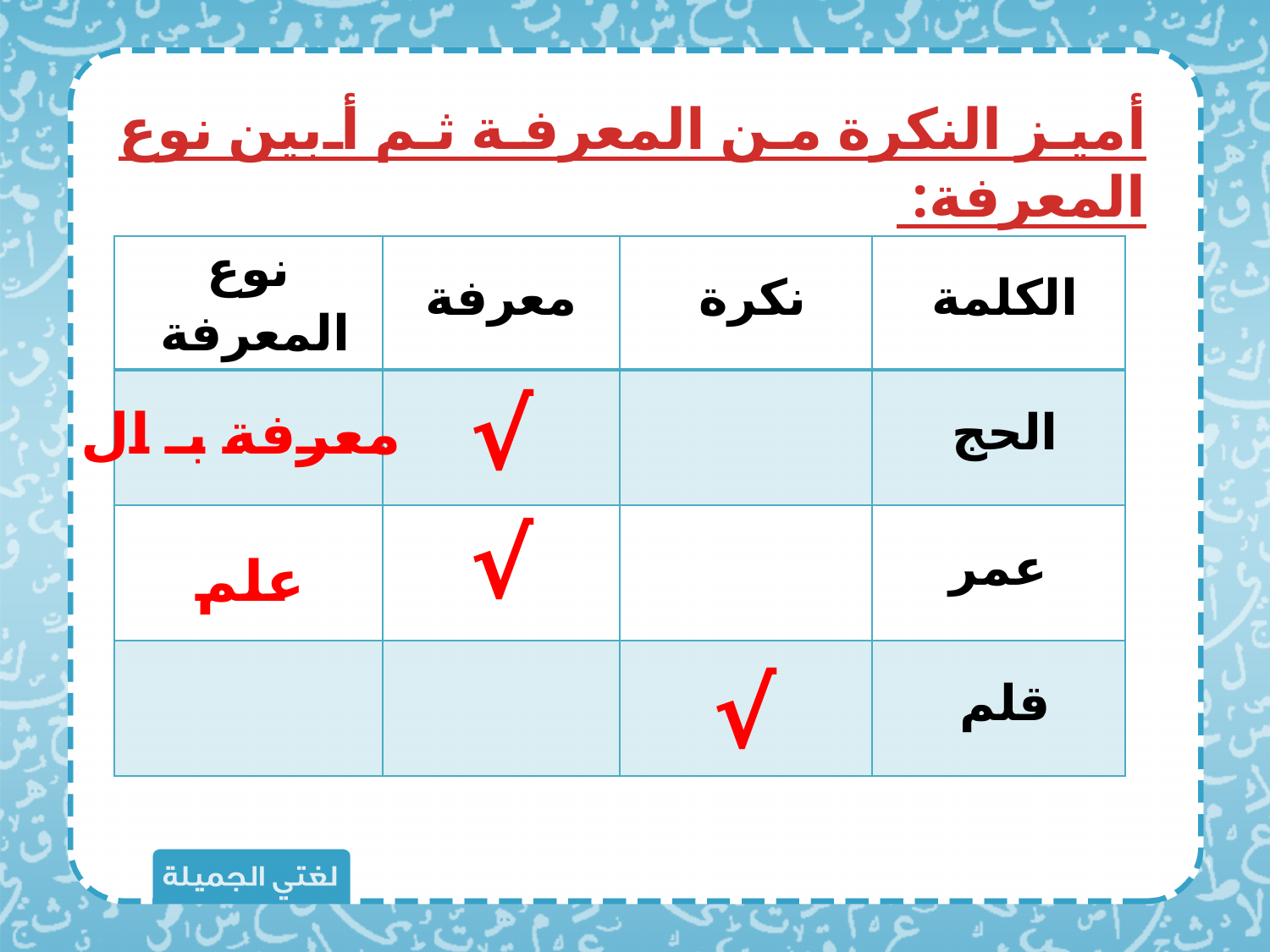

أميز النكرة من المعرفة ثم أبين نوع المعرفة:
| نوع المعرفة | معرفة | نكرة | الكلمة |
| --- | --- | --- | --- |
|  |  |  | الحج |
|  |  |  | عمر |
|  |  |  | قلم |
√
معرفة بـ ال
√
علم
√